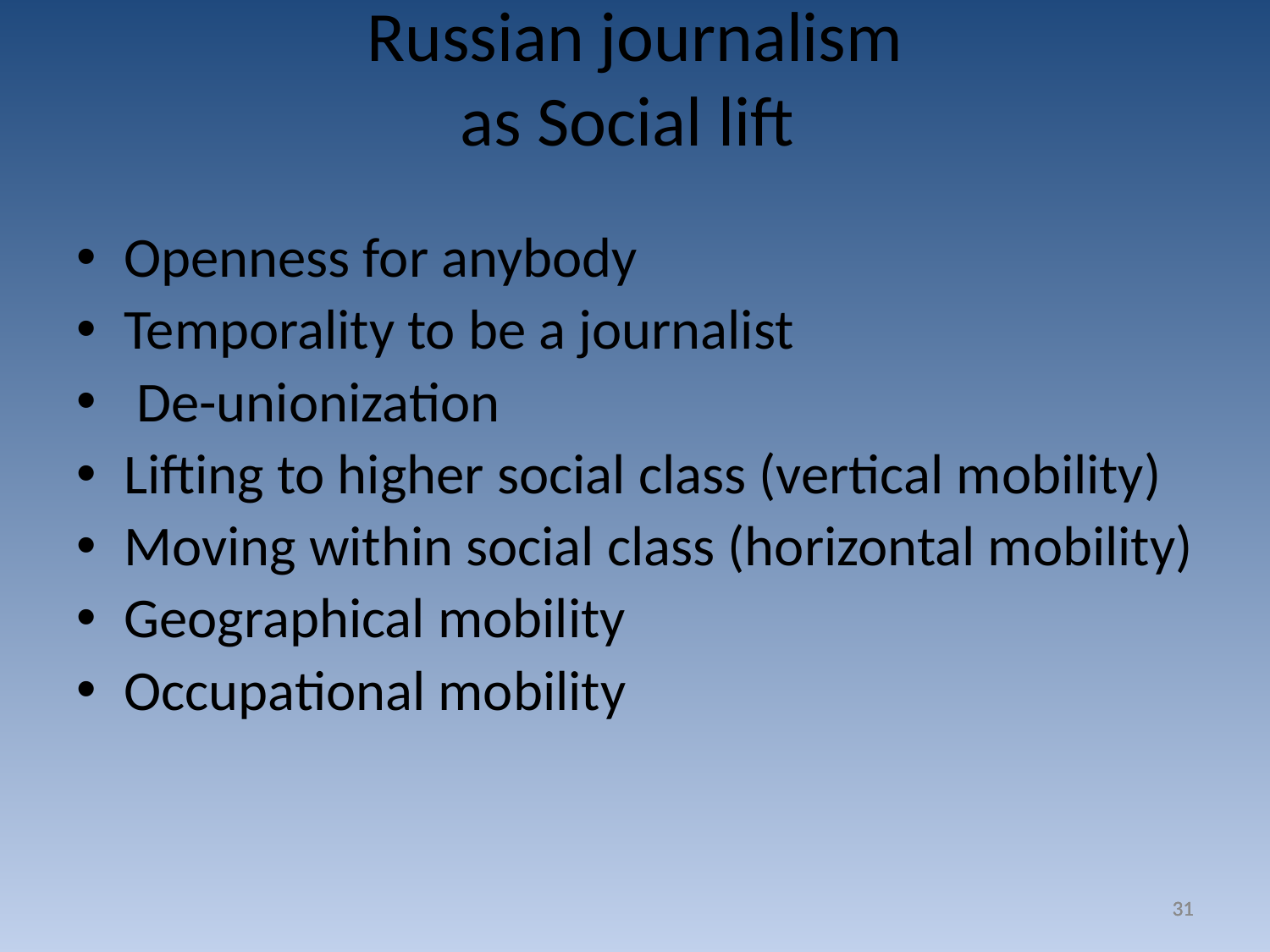

# Russian journalism as Social lift
Openness for anybody
Temporality to be a journalist
 De-unionization
Lifting to higher social class (vertical mobility)
Moving within social class (horizontal mobility)
Geographical mobility
Occupational mobility

31
31
31